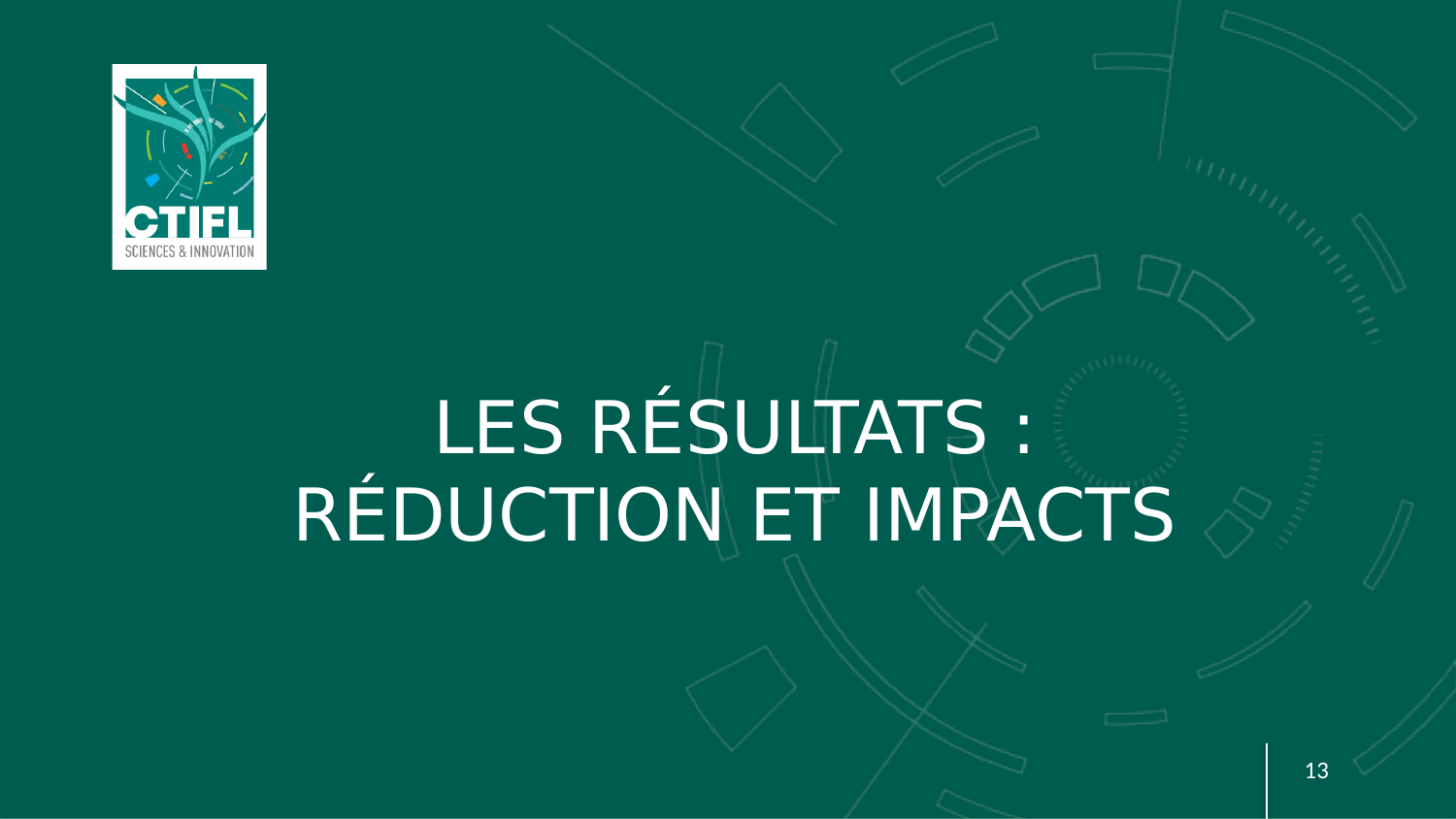

# Les résultats : réduction et impacts
13